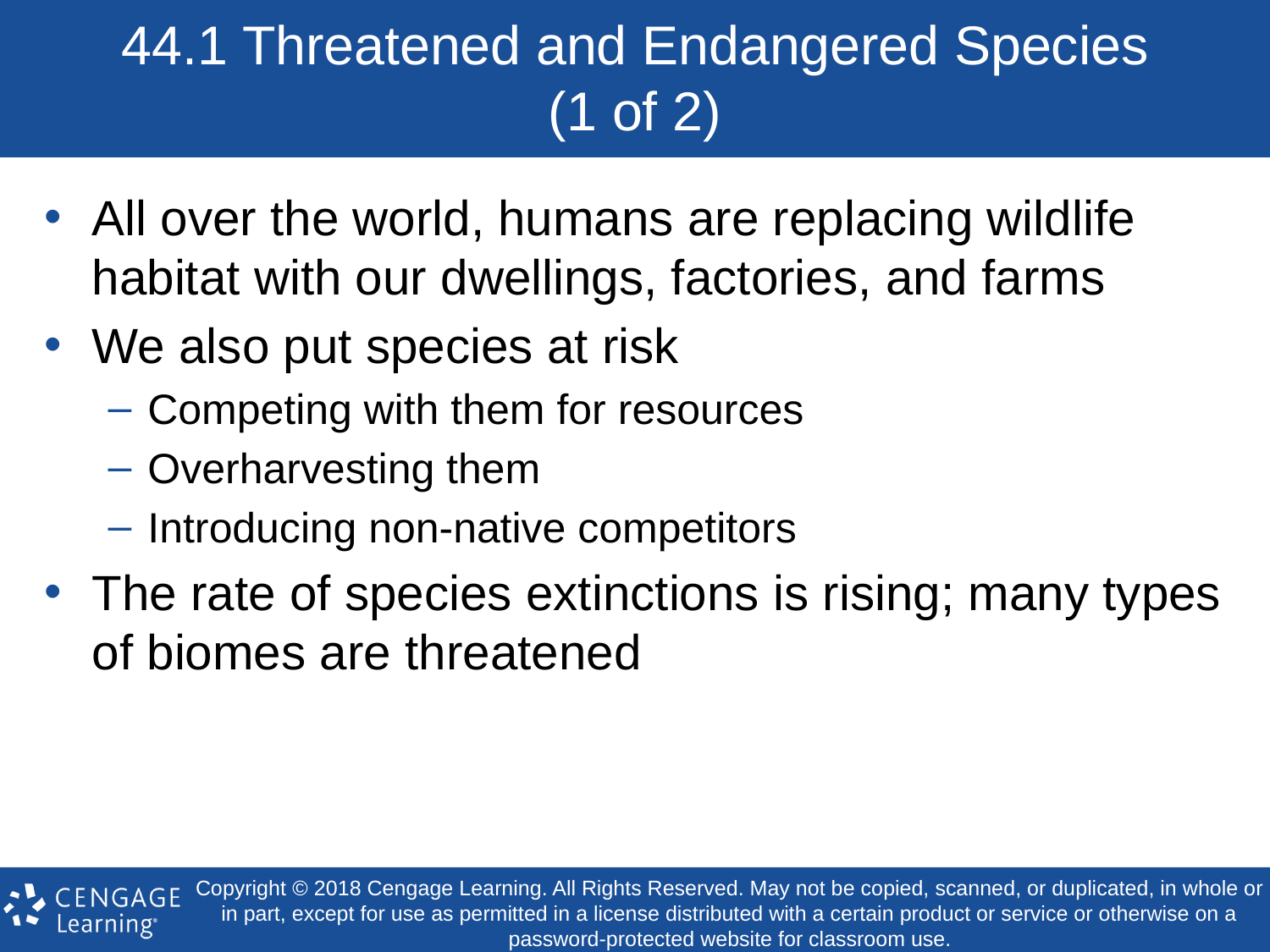

# 44.1 Threatened and Endangered Species (1 of 2)
All over the world, humans are replacing wildlife habitat with our dwellings, factories, and farms
We also put species at risk
Competing with them for resources
Overharvesting them
Introducing non-native competitors
The rate of species extinctions is rising; many types of biomes are threatened